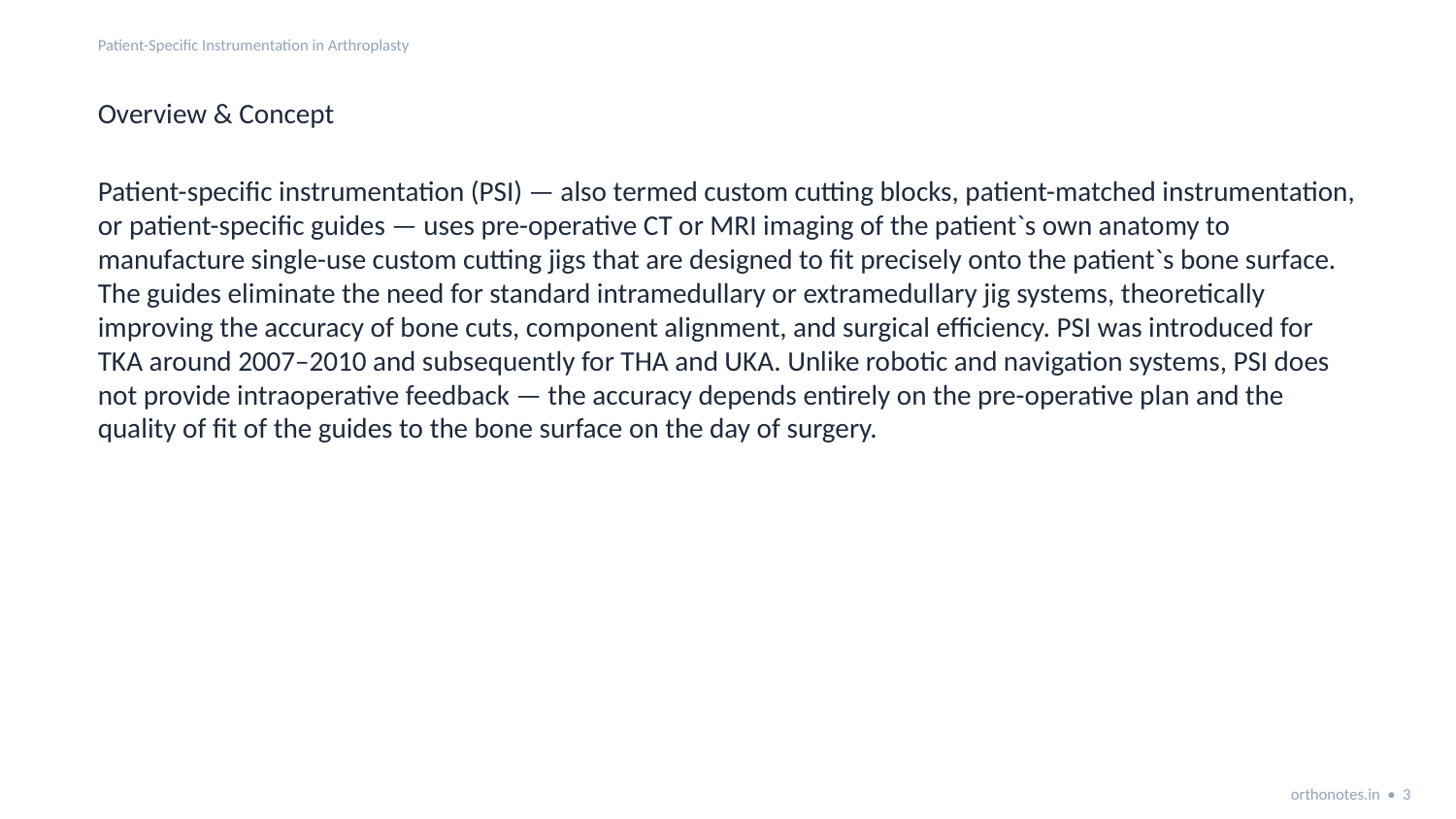

Patient-Specific Instrumentation in Arthroplasty
Overview & Concept
Patient-specific instrumentation (PSI) — also termed custom cutting blocks, patient-matched instrumentation, or patient-specific guides — uses pre-operative CT or MRI imaging of the patient`s own anatomy to manufacture single-use custom cutting jigs that are designed to fit precisely onto the patient`s bone surface. The guides eliminate the need for standard intramedullary or extramedullary jig systems, theoretically improving the accuracy of bone cuts, component alignment, and surgical efficiency. PSI was introduced for TKA around 2007–2010 and subsequently for THA and UKA. Unlike robotic and navigation systems, PSI does not provide intraoperative feedback — the accuracy depends entirely on the pre-operative plan and the quality of fit of the guides to the bone surface on the day of surgery.
orthonotes.in  •  3